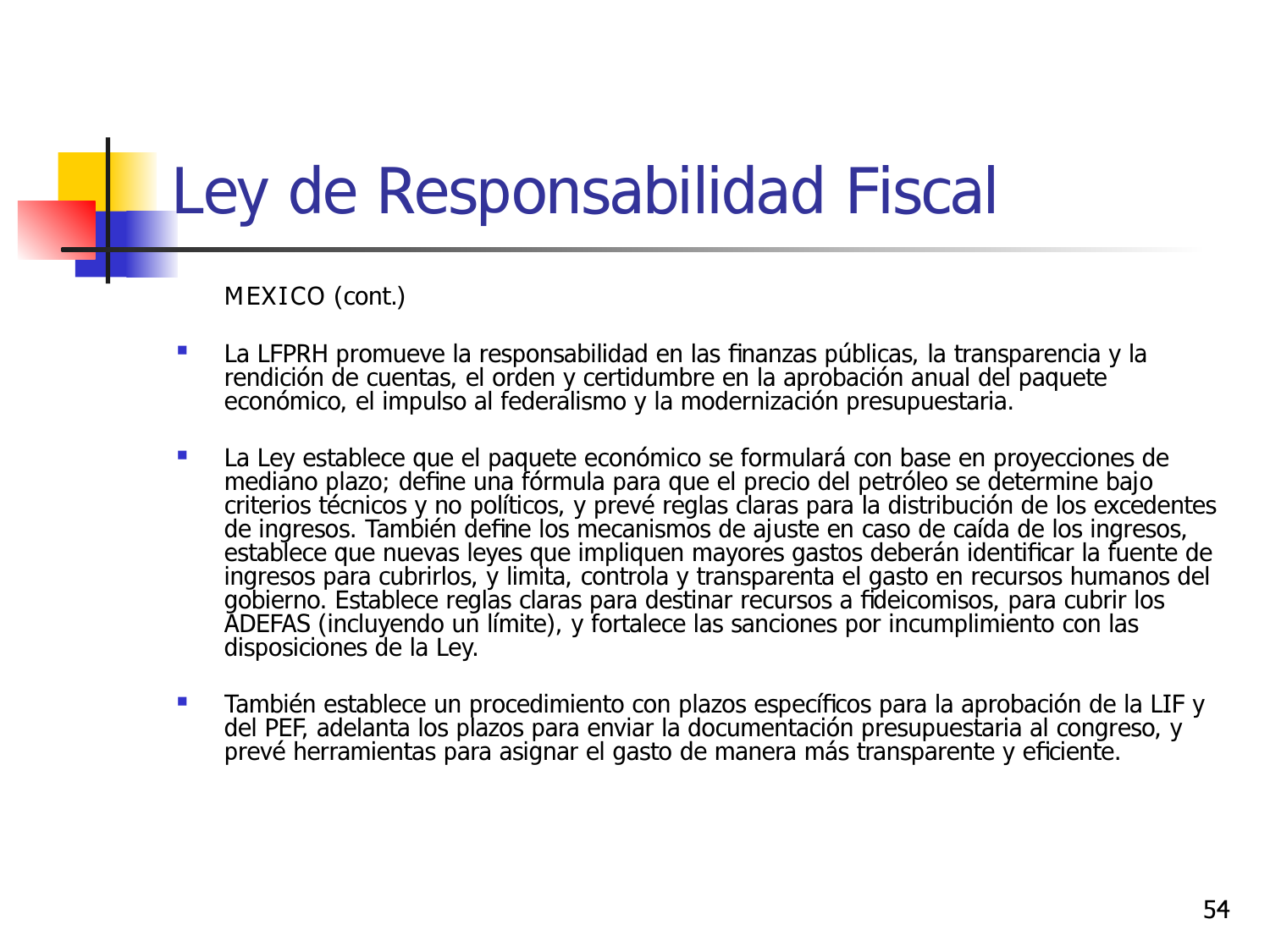

# Ley de Responsabilidad Fiscal
	MEXICO (cont.)

La LFPRH promueve la responsabilidad en las finanzas públicas, la transparencia y la rendición de cuentas, el orden y certidumbre en la aprobación anual del paquete económico, el impulso al federalismo y la modernización presupuestaria.

La Ley establece que el paquete económico se formulará con base en proyecciones de mediano plazo; define una fórmula para que el precio del petróleo se determine bajo criterios técnicos y no políticos, y prevé reglas claras para la distribución de los excedentes de ingresos. También define los mecanismos de ajuste en caso de caída de los ingresos, establece que nuevas leyes que impliquen mayores gastos deberán identificar la fuente de ingresos para cubrirlos, y limita, controla y transparenta el gasto en recursos humanos del gobierno. Establece reglas claras para destinar recursos a fideicomisos, para cubrir los ADEFAS (incluyendo un límite), y fortalece las sanciones por incumplimiento con las disposiciones de la Ley.

También establece un procedimiento con plazos específicos para la aprobación de la LIF y del PEF, adelanta los plazos para enviar la documentación presupuestaria al congreso, y prevé herramientas para asignar el gasto de manera más transparente y eficiente.
54